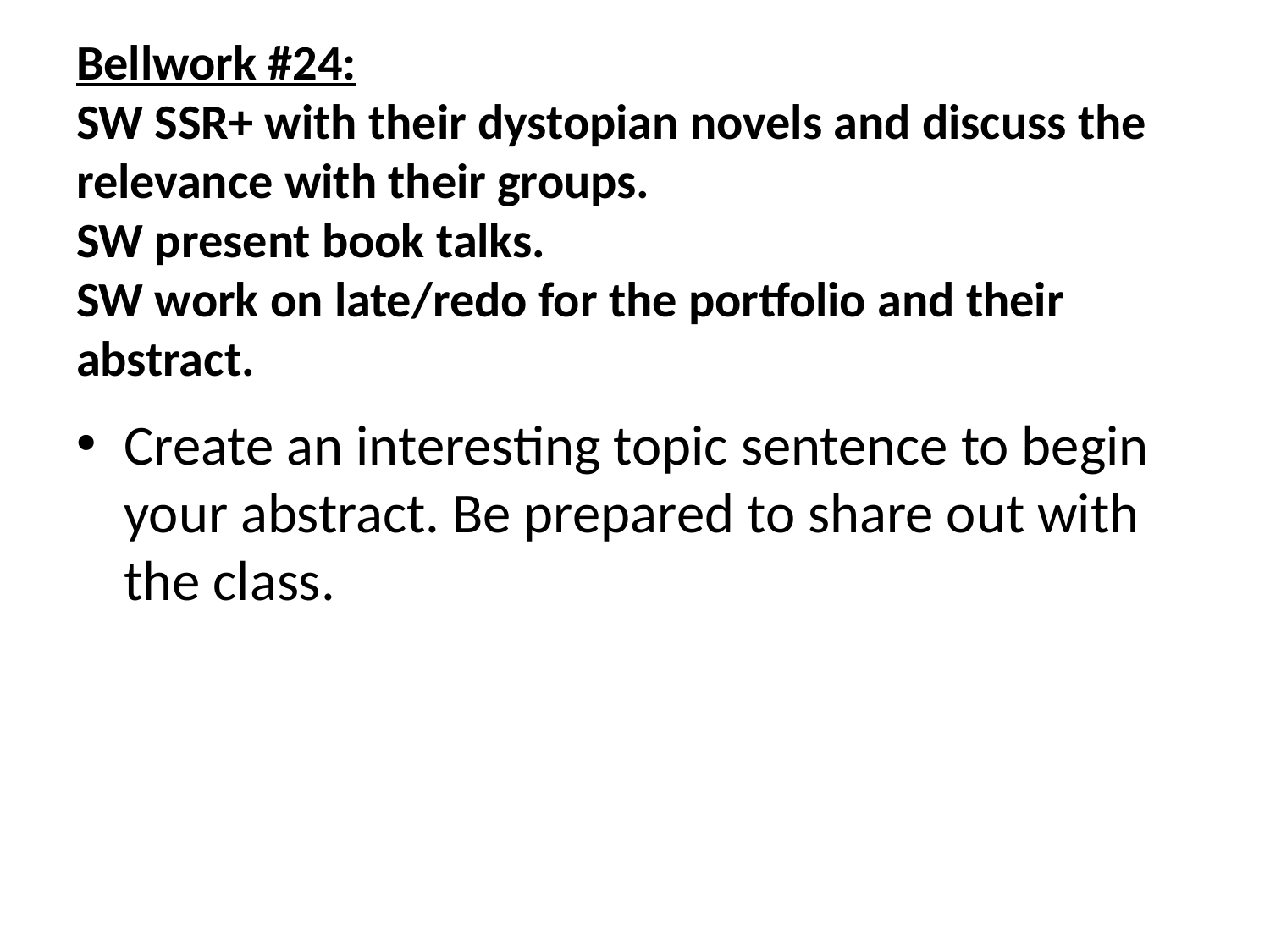

# Bellwork #24: SW SSR+ with their dystopian novels and discuss the relevance with their groups. SW present book talks. SW work on late/redo for the portfolio and their abstract.
Create an interesting topic sentence to begin your abstract. Be prepared to share out with the class.